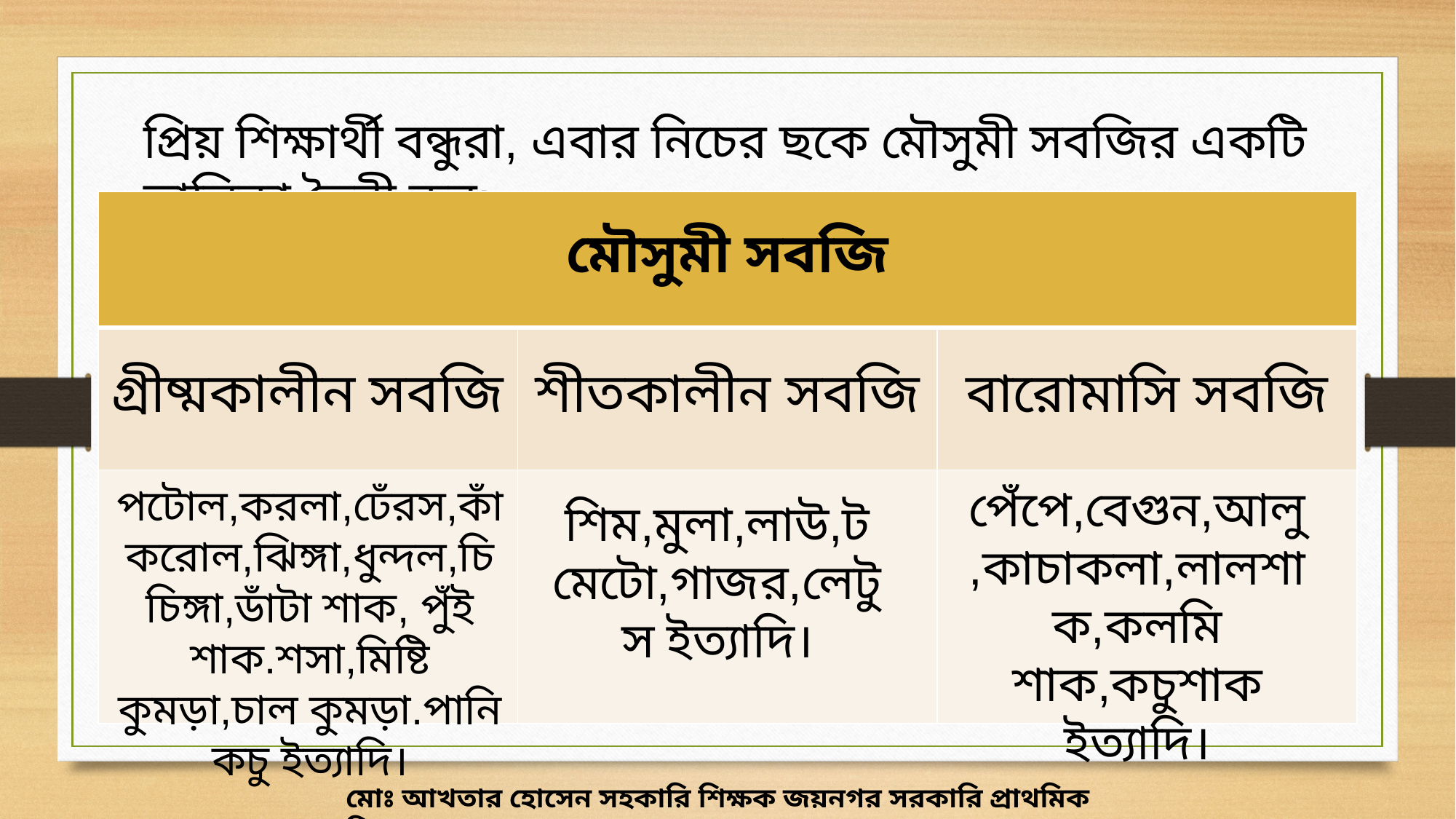

প্রিয় শিক্ষার্থী বন্ধুরা, এবার নিচের ছকে মৌসুমী সবজির একটি তালিকা তৈরী কর:
| মৌসুমী সবজি |  |  |
| --- | --- | --- |
| গ্রীষ্মকালীন সবজি | শীতকালীন সবজি | বারোমাসি সবজি |
|  |  |  |
পটোল,করলা,ঢেঁরস,কাঁকরোল,ঝিঙ্গা,ধুন্দল,চিচিঙ্গা,ডাঁটা শাক, পুঁই শাক.শসা,মিষ্টি কুমড়া,চাল কুমড়া.পানি কচু ইত্যাদি।
পেঁপে,বেগুন,আলু,কাচাকলা,লালশাক,কলমি শাক,কচুশাক ইত্যাদি।
শিম,মুলা,লাউ,টমেটো,গাজর,লেটুস ইত্যাদি।